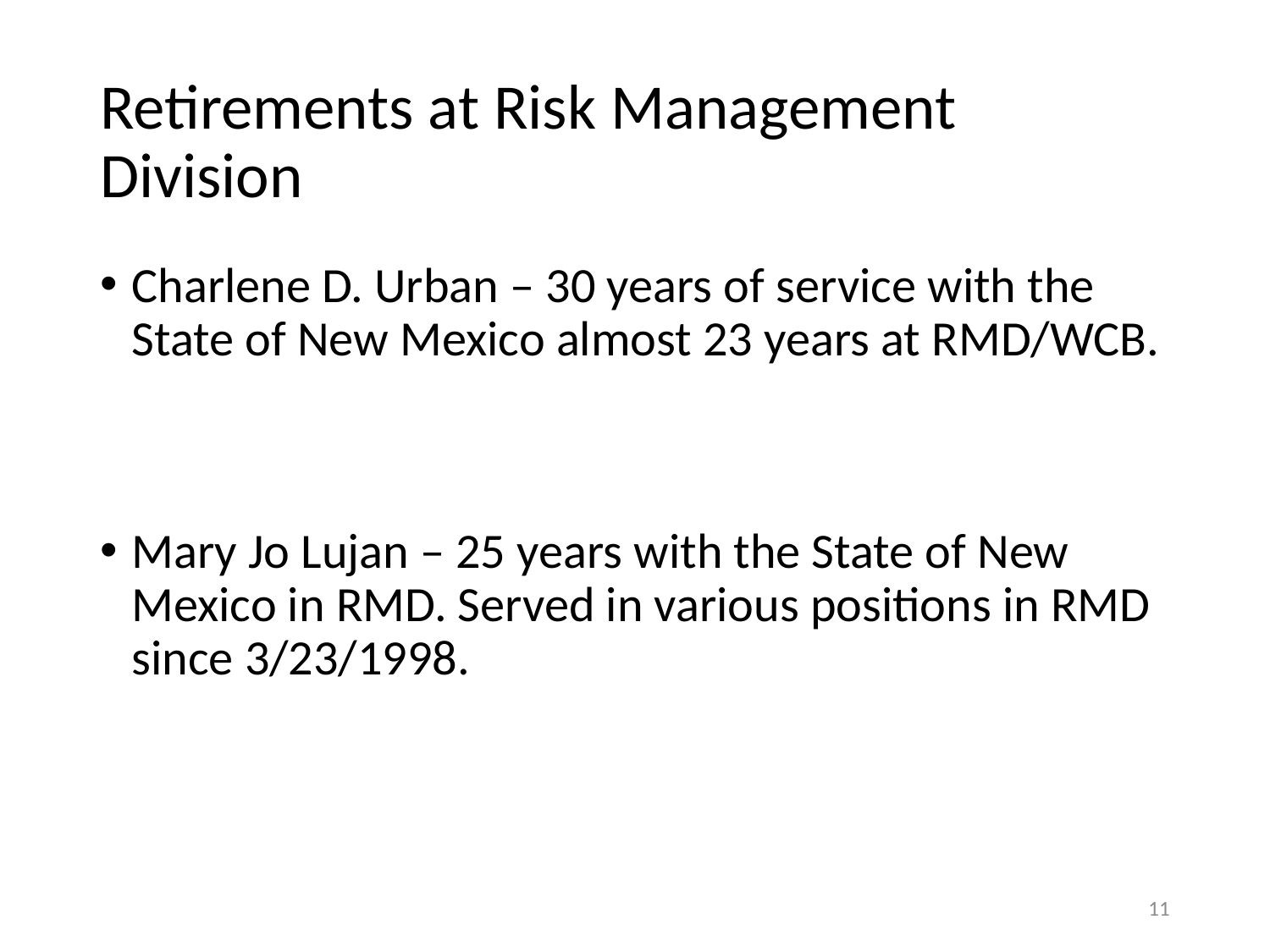

# Retirements at Risk Management Division
Charlene D. Urban – 30 years of service with the State of New Mexico almost 23 years at RMD/WCB.

Mary Jo Lujan – 25 years with the State of New Mexico in RMD. Served in various positions in RMD since 3/23/1998.
11